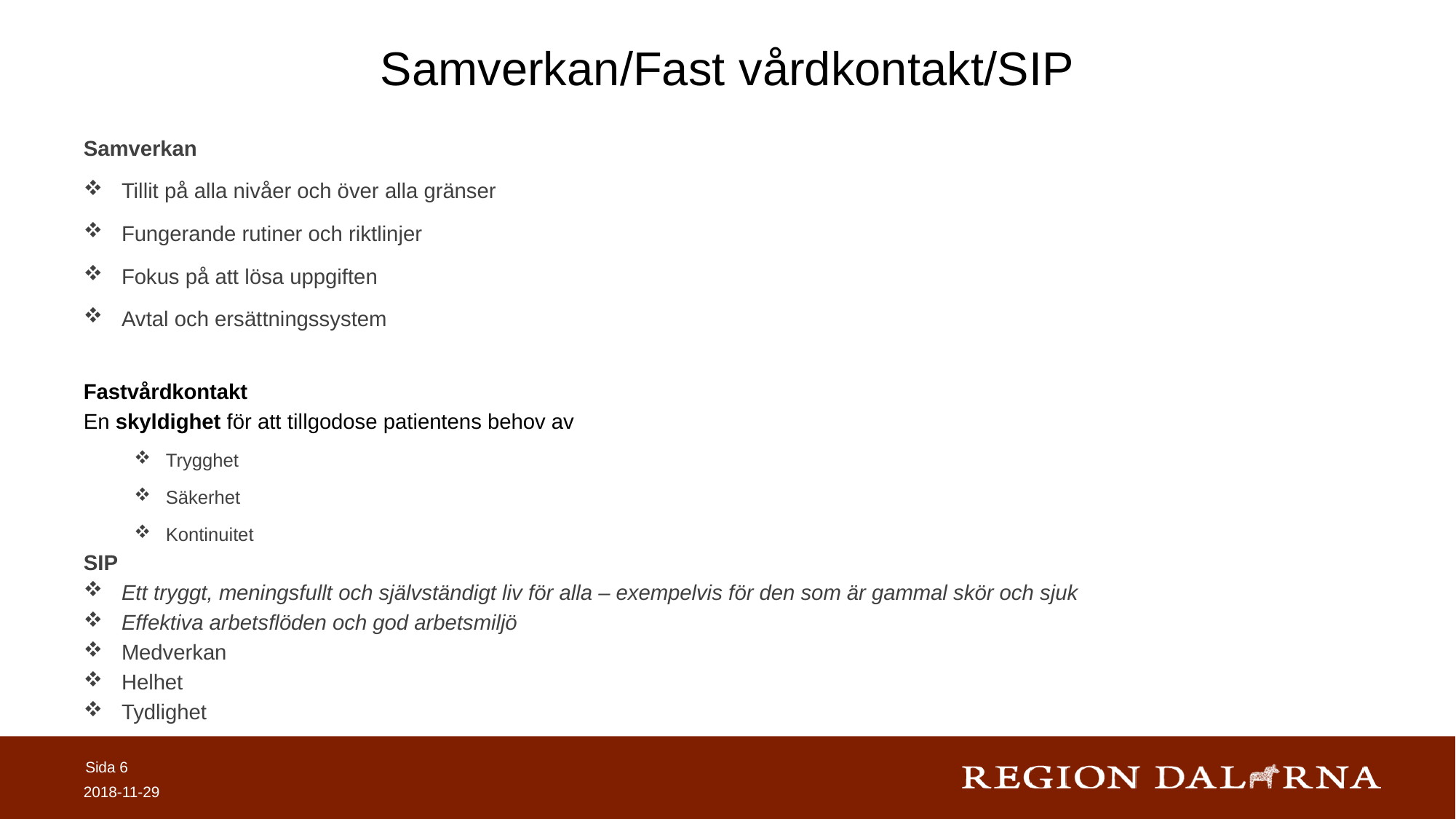

# Samverkan/Fast vårdkontakt/SIP
Samverkan
Tillit på alla nivåer och över alla gränser
Fungerande rutiner och riktlinjer
Fokus på att lösa uppgiften
Avtal och ersättningssystem

Fastvårdkontakt
En skyldighet för att tillgodose patientens behov av
Trygghet
Säkerhet
Kontinuitet
SIP
Ett tryggt, meningsfullt och självständigt liv för alla – exempelvis för den som är gammal skör och sjuk
Effektiva arbetsflöden och god arbetsmiljö
Medverkan
Helhet
Tydlighet

Sida 6
2018-11-29